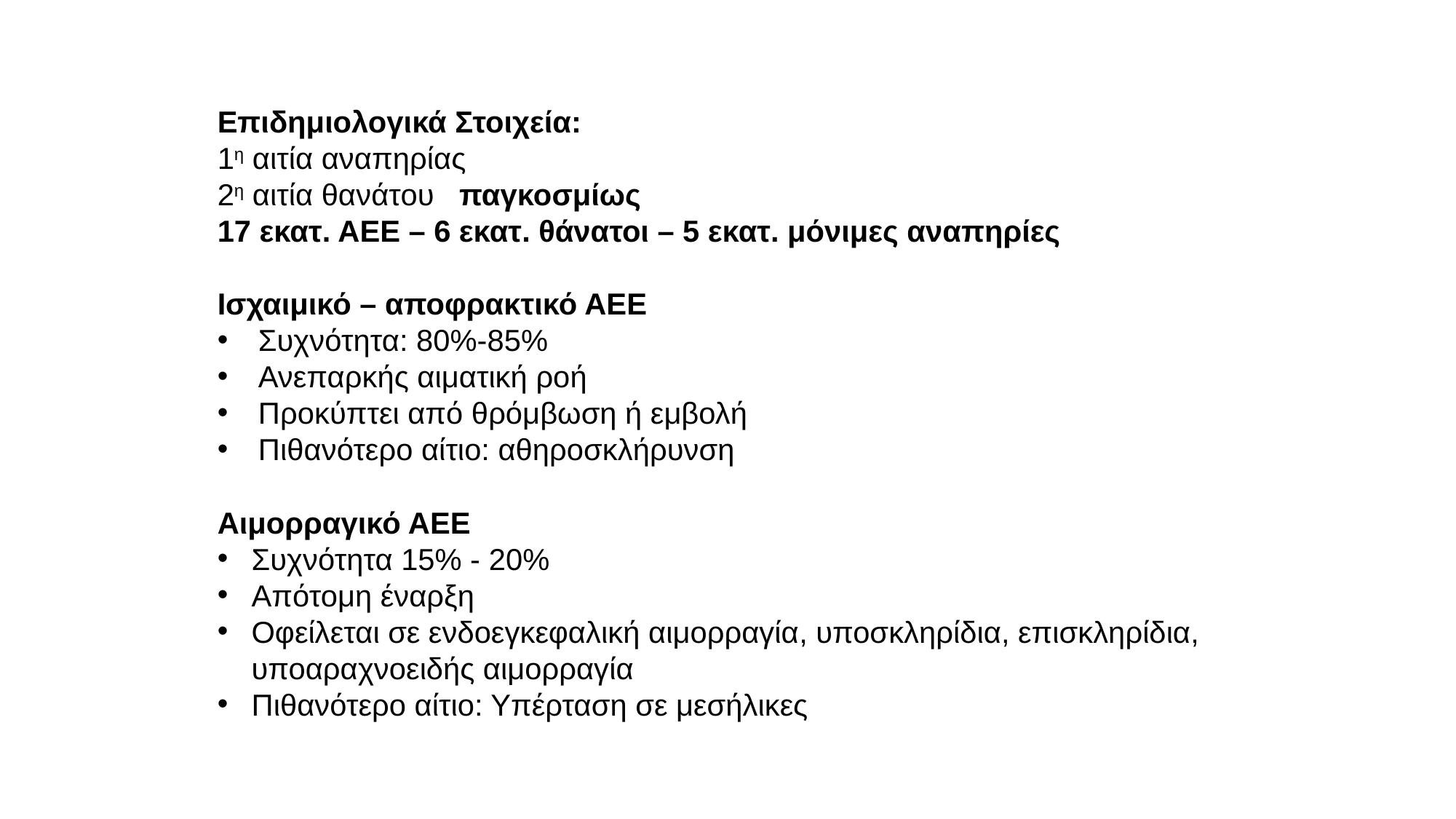

Επιδημιολογικά Στοιχεία:
1η αιτία αναπηρίας
2η αιτία θανάτου   παγκοσμίως
17 εκατ. ΑΕΕ – 6 εκατ. θάνατοι – 5 εκατ. μόνιμες αναπηρίες

Ισχαιμικό – αποφρακτικό ΑΕΕ
Συχνότητα: 80%-85%
Ανεπαρκής αιματική ροή
Προκύπτει από θρόμβωση ή εμβολή
Πιθανότερο αίτιο: αθηροσκλήρυνση

Αιμορραγικό ΑΕΕ
Συχνότητα 15% - 20%
Απότομη έναρξη
Οφείλεται σε ενδοεγκεφαλική αιμορραγία, υποσκληρίδια, επισκληρίδια, υποαραχνοειδής αιμορραγία
Πιθανότερο αίτιο: Υπέρταση σε μεσήλικες